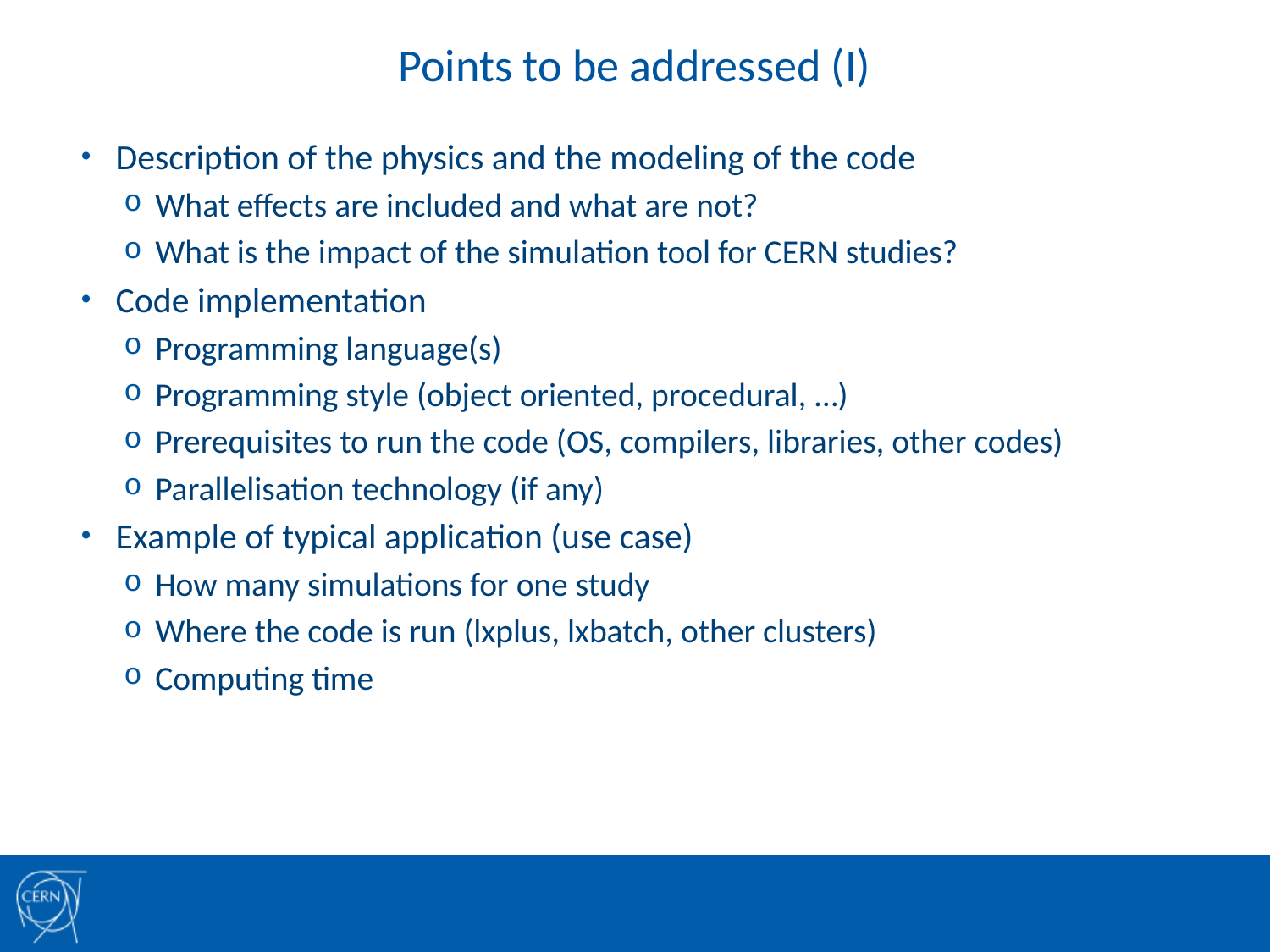

# Points to be addressed (I)
Description of the physics and the modeling of the code
What effects are included and what are not?
What is the impact of the simulation tool for CERN studies?
Code implementation
Programming language(s)
Programming style (object oriented, procedural, …)
Prerequisites to run the code (OS, compilers, libraries, other codes)
Parallelisation technology (if any)
Example of typical application (use case)
How many simulations for one study
Where the code is run (lxplus, lxbatch, other clusters)
Computing time